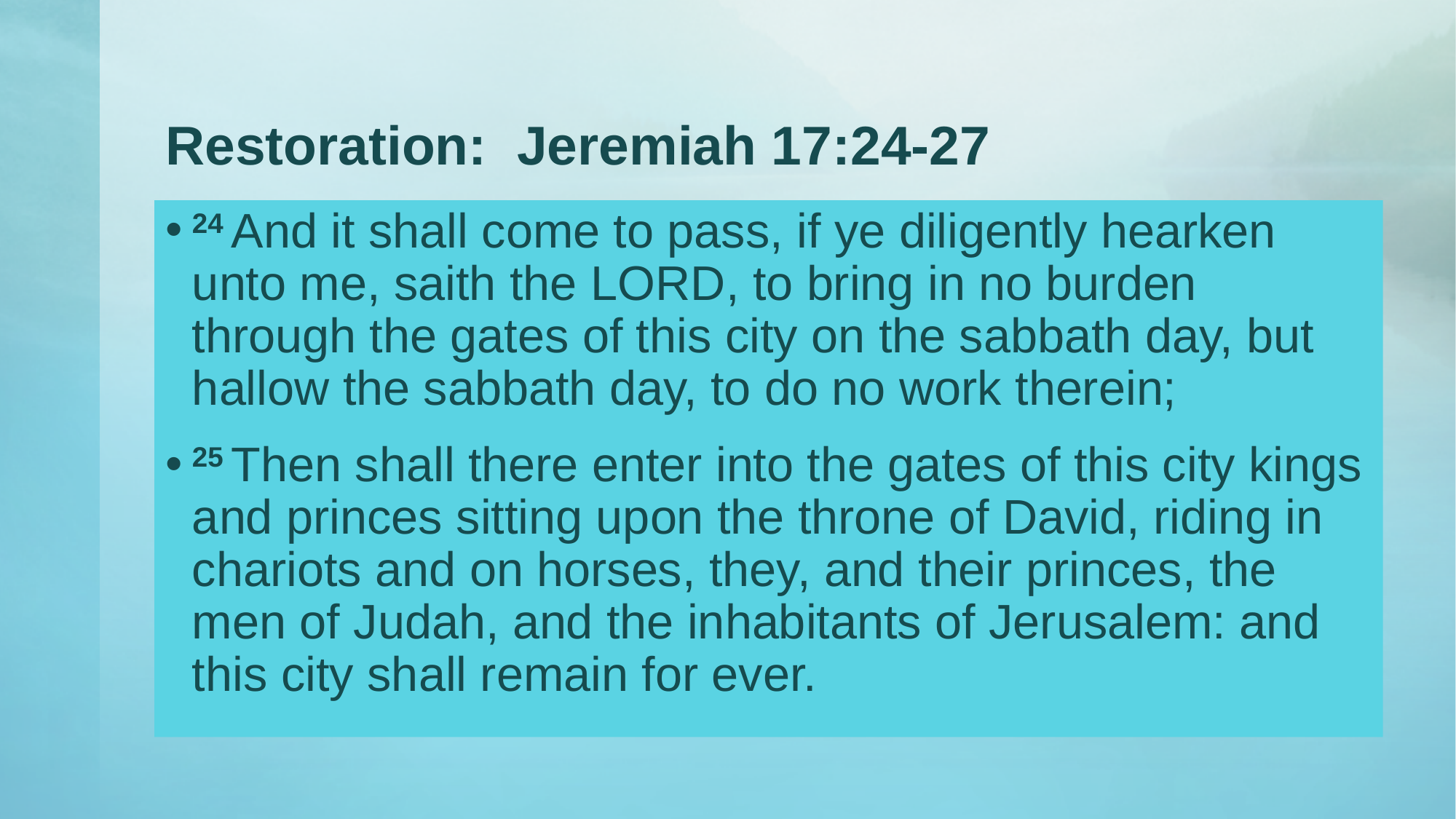

# Restoration:  Jeremiah 17:24-27
24 And it shall come to pass, if ye diligently hearken unto me, saith the Lord, to bring in no burden through the gates of this city on the sabbath day, but hallow the sabbath day, to do no work therein;
25 Then shall there enter into the gates of this city kings and princes sitting upon the throne of David, riding in chariots and on horses, they, and their princes, the men of Judah, and the inhabitants of Jerusalem: and this city shall remain for ever.